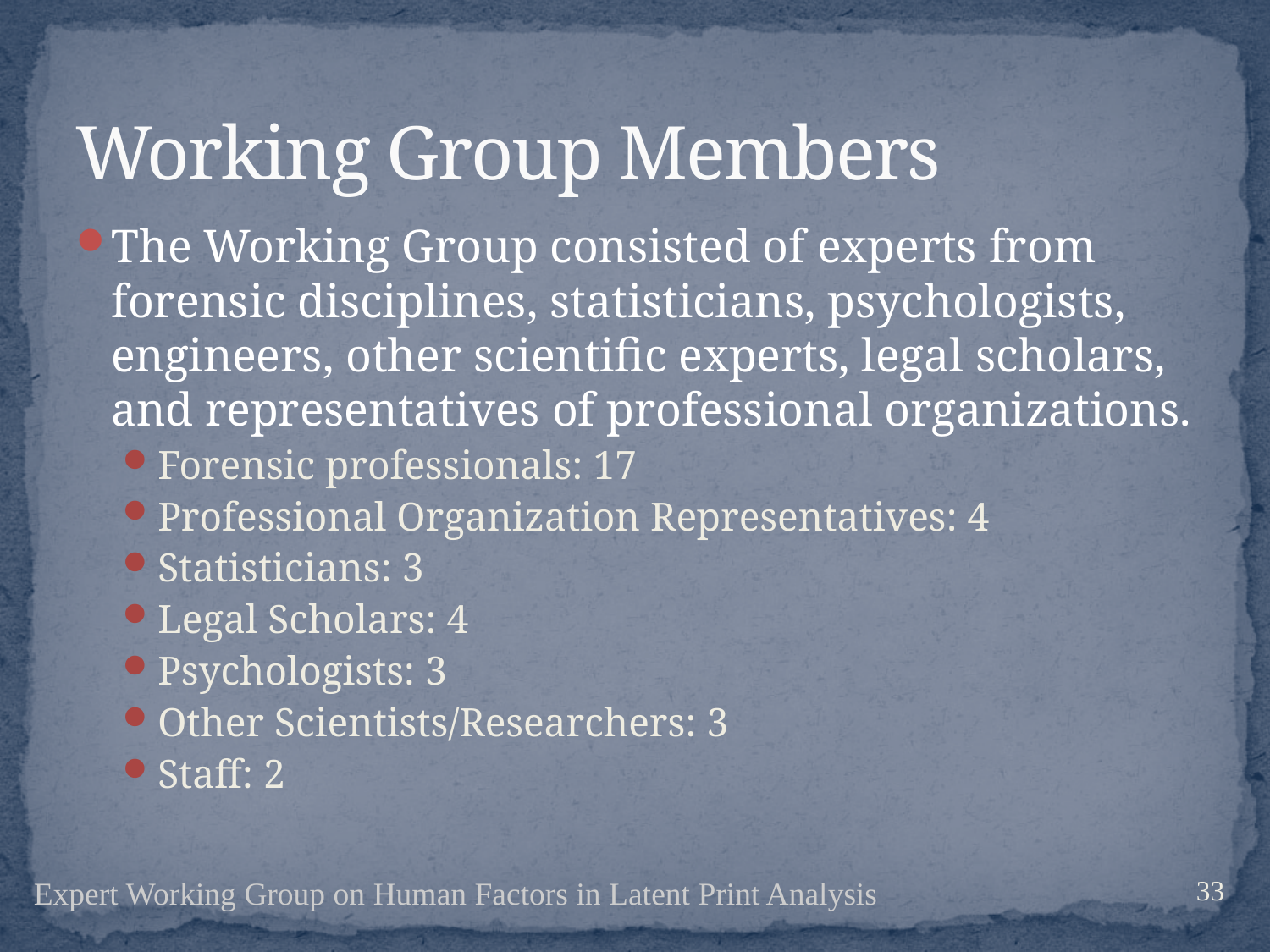

# Working Group Members
The Working Group consisted of experts from forensic disciplines, statisticians, psychologists, engineers, other scientific experts, legal scholars, and representatives of professional organizations.
Forensic professionals: 17
Professional Organization Representatives: 4
Statisticians: 3
Legal Scholars: 4
Psychologists: 3
Other Scientists/Researchers: 3
Staff: 2
33
Expert Working Group on Human Factors in Latent Print Analysis